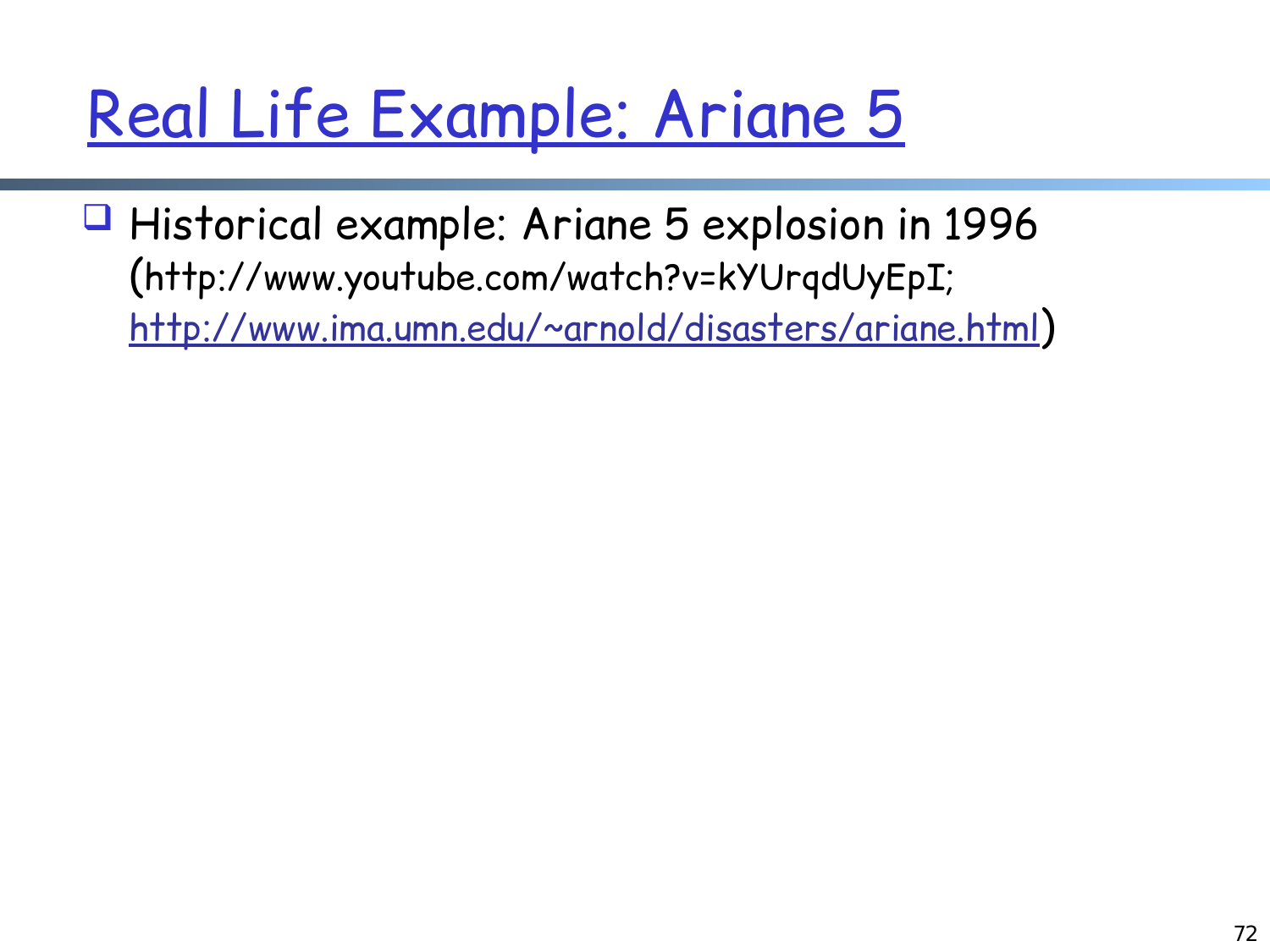

# Real Life Example: Ariane 5
Historical example: Ariane 5 explosion in 1996
(http://www.youtube.com/watch?v=kYUrqdUyEpI; http://www.ima.umn.edu/~arnold/disasters/ariane.html)
72